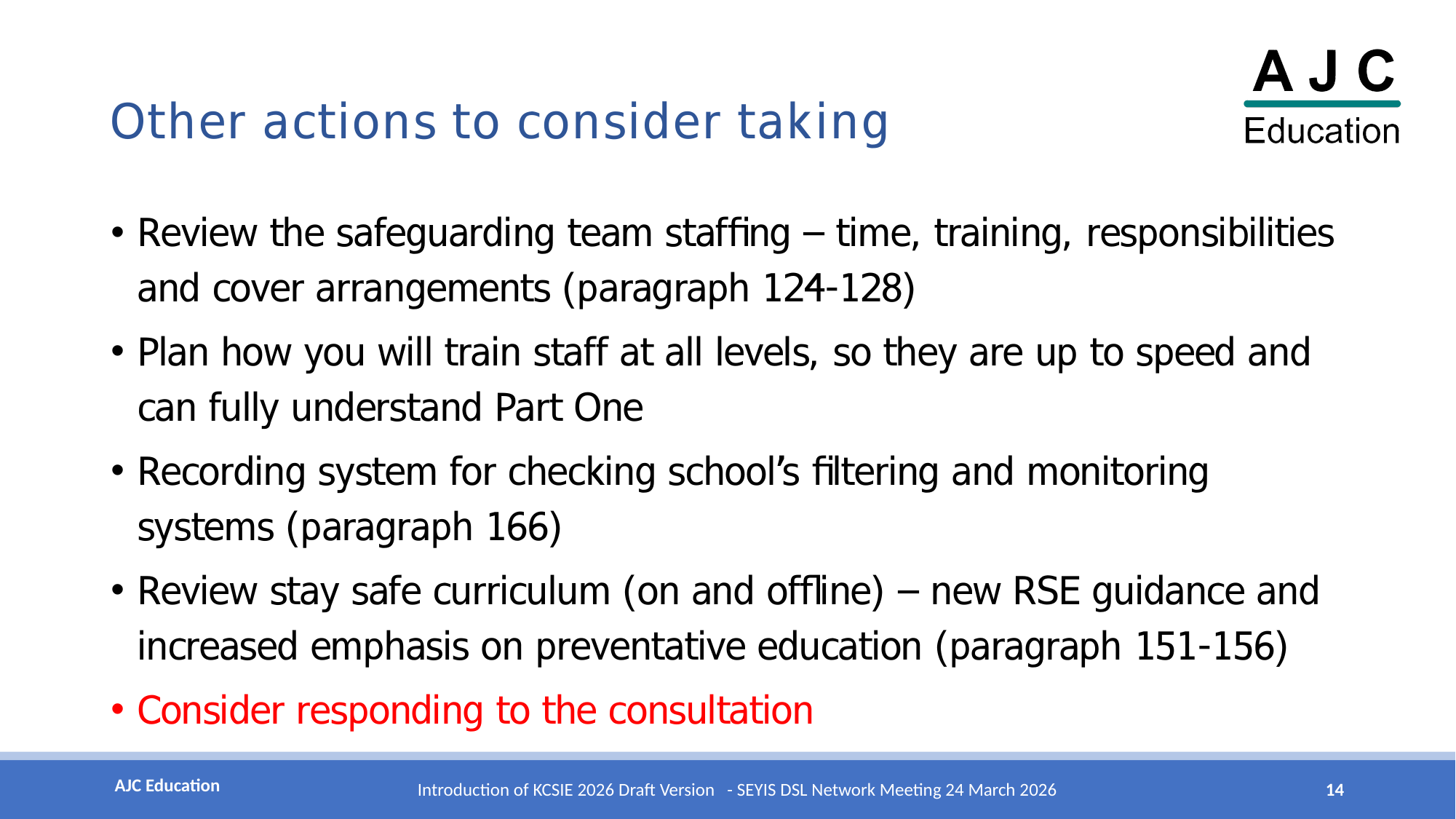

# Other actions to consider taking
Review the safeguarding team staffing – time, training, responsibilities and cover arrangements (paragraph 124-128)
Plan how you will train staff at all levels, so they are up to speed and can fully understand Part One
Recording system for checking school’s filtering and monitoring systems (paragraph 166)
Review stay safe curriculum (on and offline) – new RSE guidance and increased emphasis on preventative education (paragraph 151-156)
Consider responding to the consultation

14